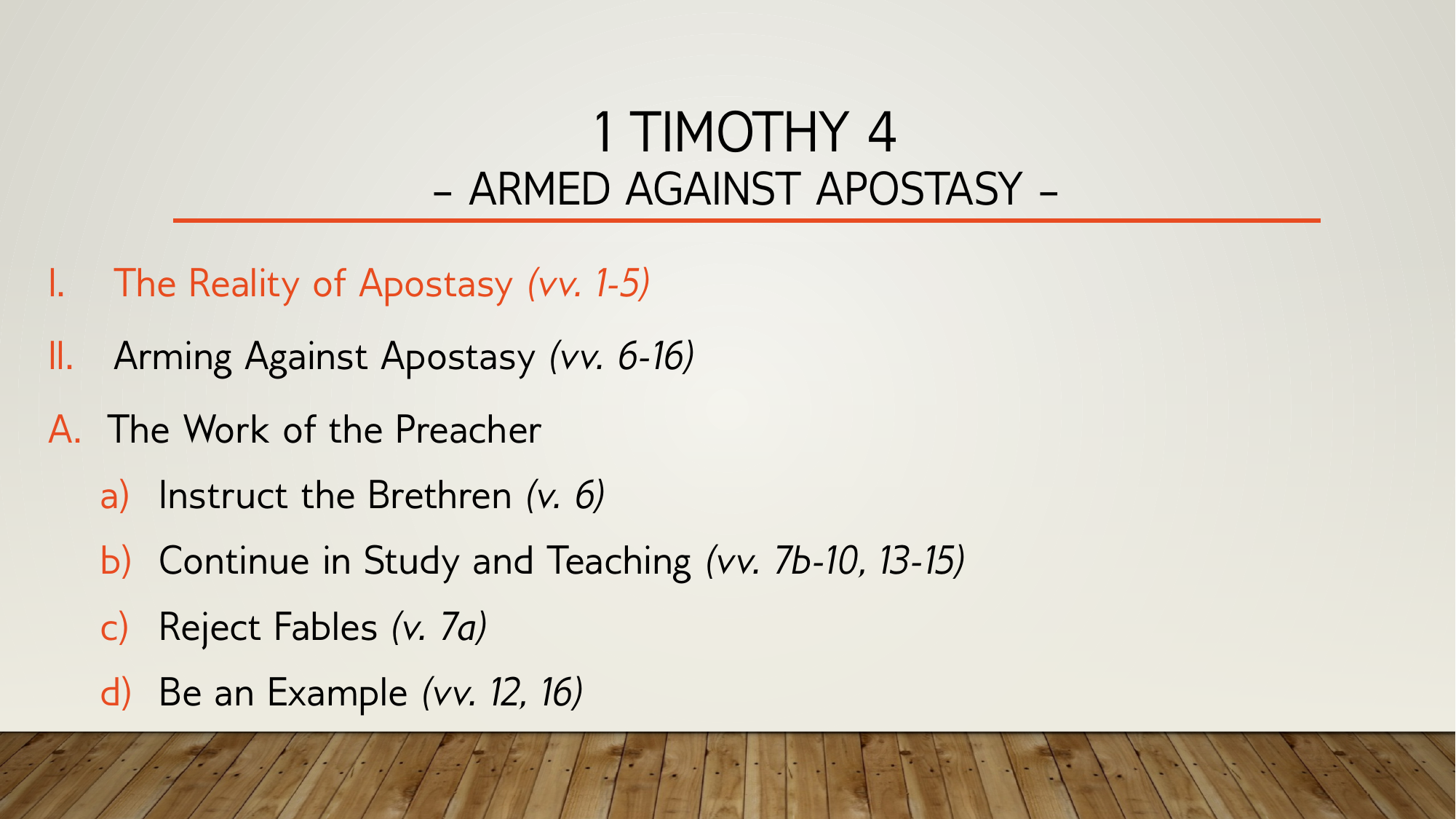

# 1 Timothy 4 – Armed Against Apostasy –
The Reality of Apostasy (vv. 1-5)
Arming Against Apostasy (vv. 6-16)
The Work of the Preacher
Instruct the Brethren (v. 6)
Continue in Study and Teaching (vv. 7b-10, 13-15)
Reject Fables (v. 7a)
Be an Example (vv. 12, 16)